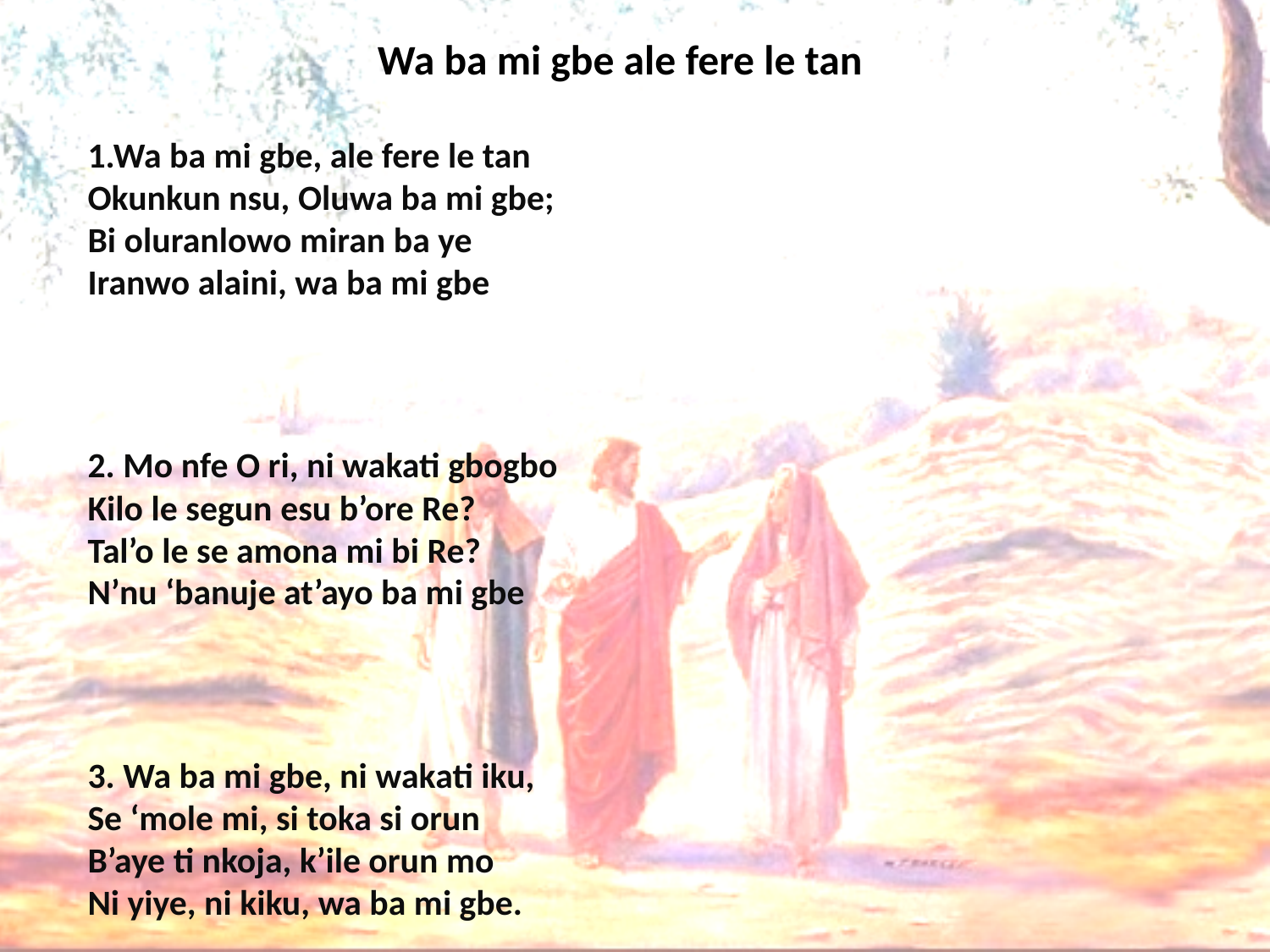

# Wa ba mi gbe ale fere le tan
1.Wa ba mi gbe, ale fere le tan
Okunkun nsu, Oluwa ba mi gbe;
Bi oluranlowo miran ba ye
Iranwo alaini, wa ba mi gbe

2. Mo nfe O ri, ni wakati gbogbo
Kilo le segun esu b’ore Re?
Tal’o le se amona mi bi Re?
N’nu ‘banuje at’ayo ba mi gbe

3. Wa ba mi gbe, ni wakati iku,
Se ‘mole mi, si toka si orun
B’aye ti nkoja, k’ile orun mo
Ni yiye, ni kiku, wa ba mi gbe.